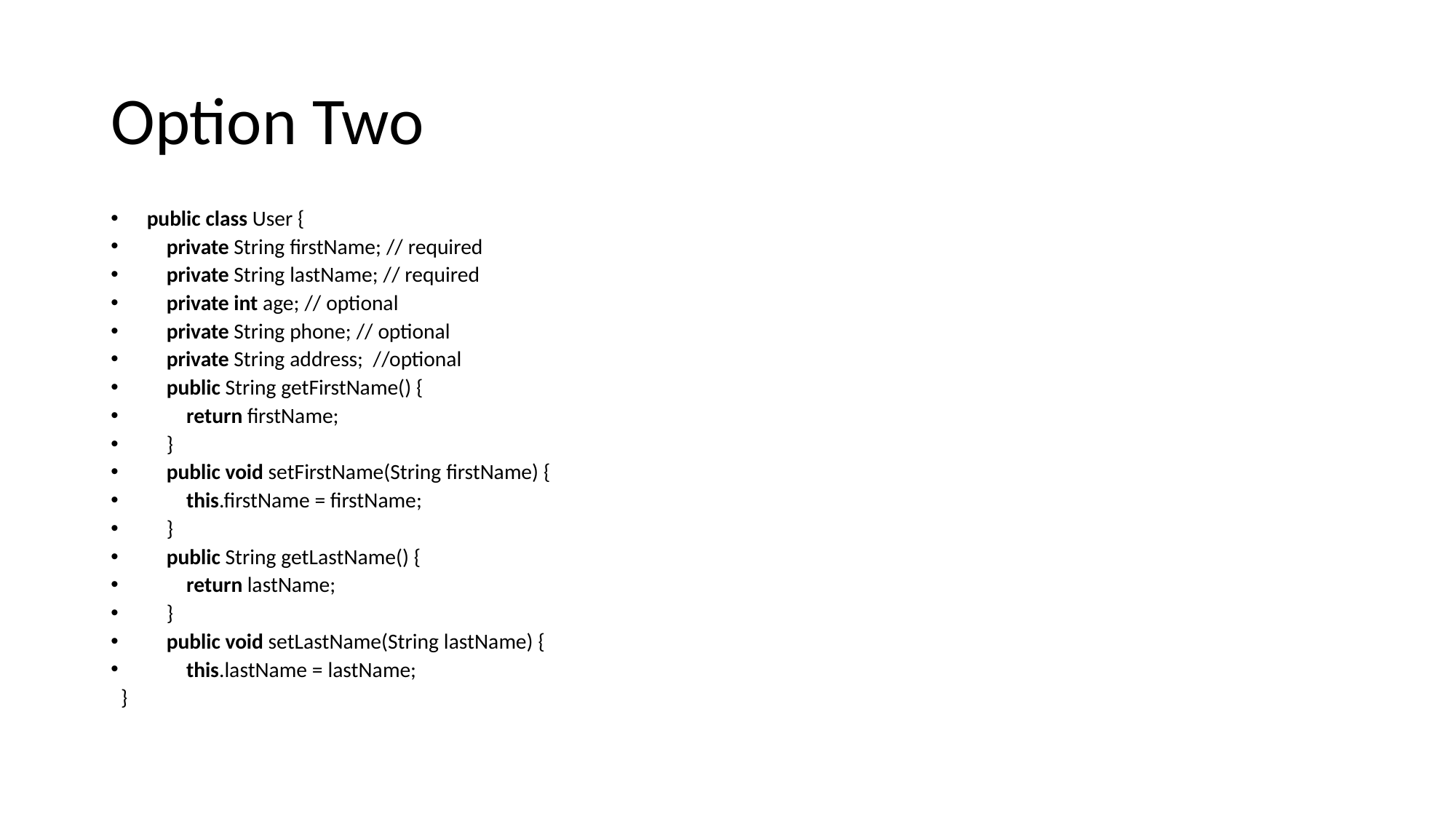

# Option Two
public class User {
    private String firstName; // required
    private String lastName; // required
    private int age; // optional
    private String phone; // optional
    private String address;  //optional
    public String getFirstName() {
        return firstName;
    }
    public void setFirstName(String firstName) {
        this.firstName = firstName;
    }
    public String getLastName() {
        return lastName;
    }
    public void setLastName(String lastName) {
        this.lastName = lastName;
  }